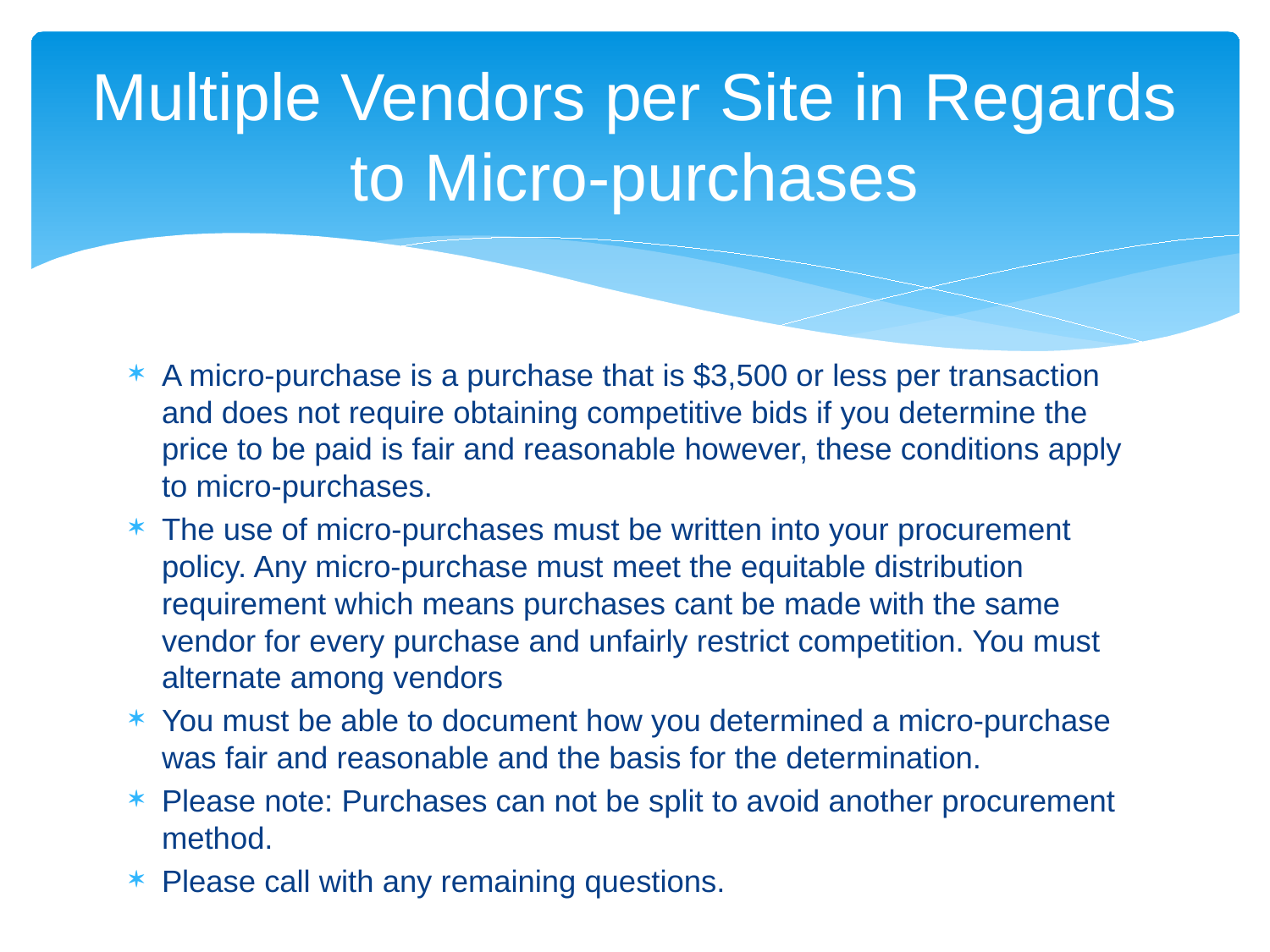

# Multiple Vendors per Site in Regards to Micro-purchases
A micro-purchase is a purchase that is $3,500 or less per transaction and does not require obtaining competitive bids if you determine the price to be paid is fair and reasonable however, these conditions apply to micro-purchases.
The use of micro-purchases must be written into your procurement policy. Any micro-purchase must meet the equitable distribution requirement which means purchases cant be made with the same vendor for every purchase and unfairly restrict competition. You must alternate among vendors
You must be able to document how you determined a micro-purchase was fair and reasonable and the basis for the determination.
Please note: Purchases can not be split to avoid another procurement method.
Please call with any remaining questions.